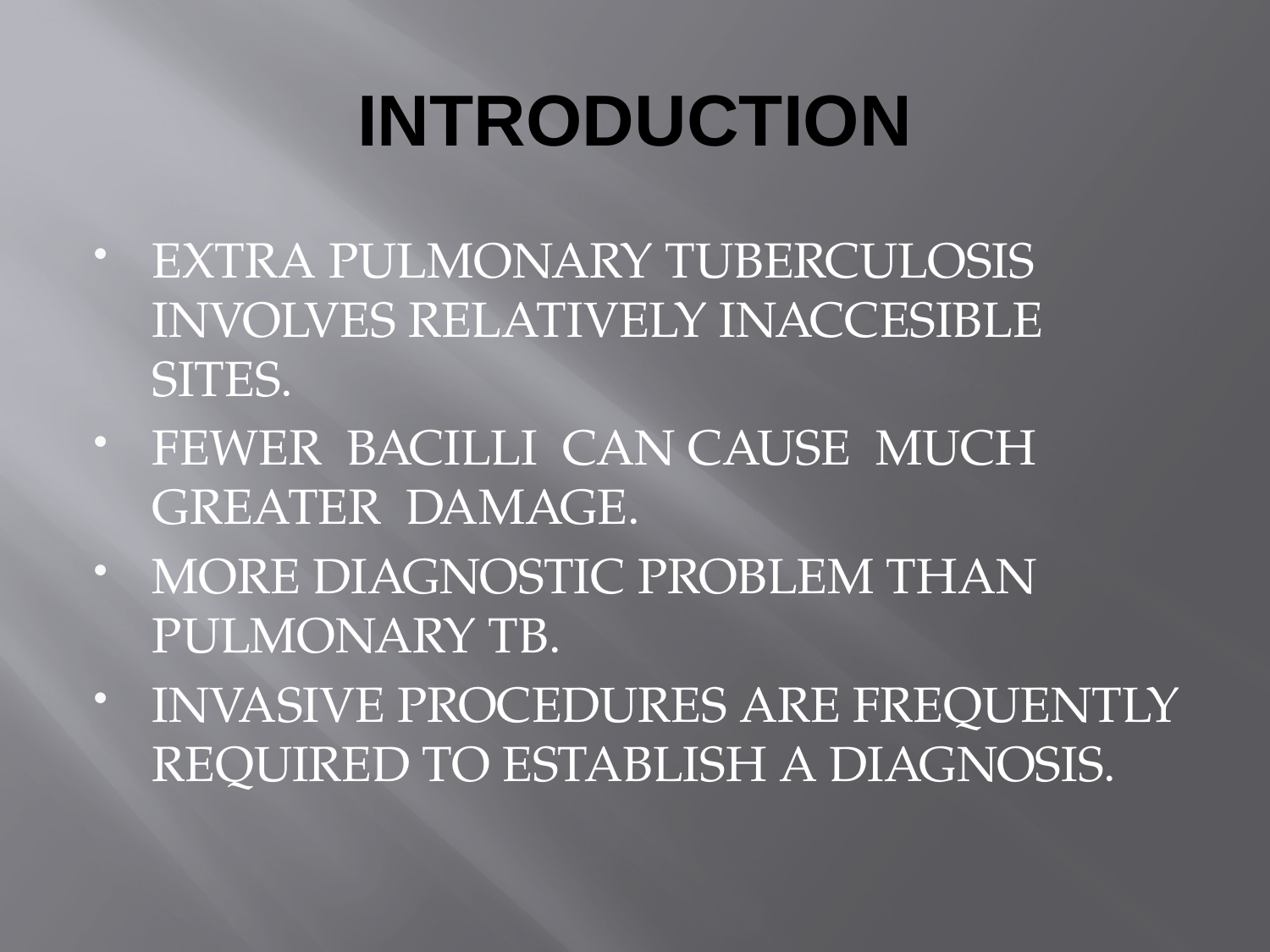

# INTRODUCTION
EXTRA PULMONARY TUBERCULOSIS INVOLVES RELATIVELY INACCESIBLE SITES.
FEWER  BACILLI  CAN CAUSE  MUCH GREATER  DAMAGE.
MORE DIAGNOSTIC PROBLEM THAN PULMONARY TB.
INVASIVE PROCEDURES ARE FREQUENTLY REQUIRED TO ESTABLISH A DIAGNOSIS.